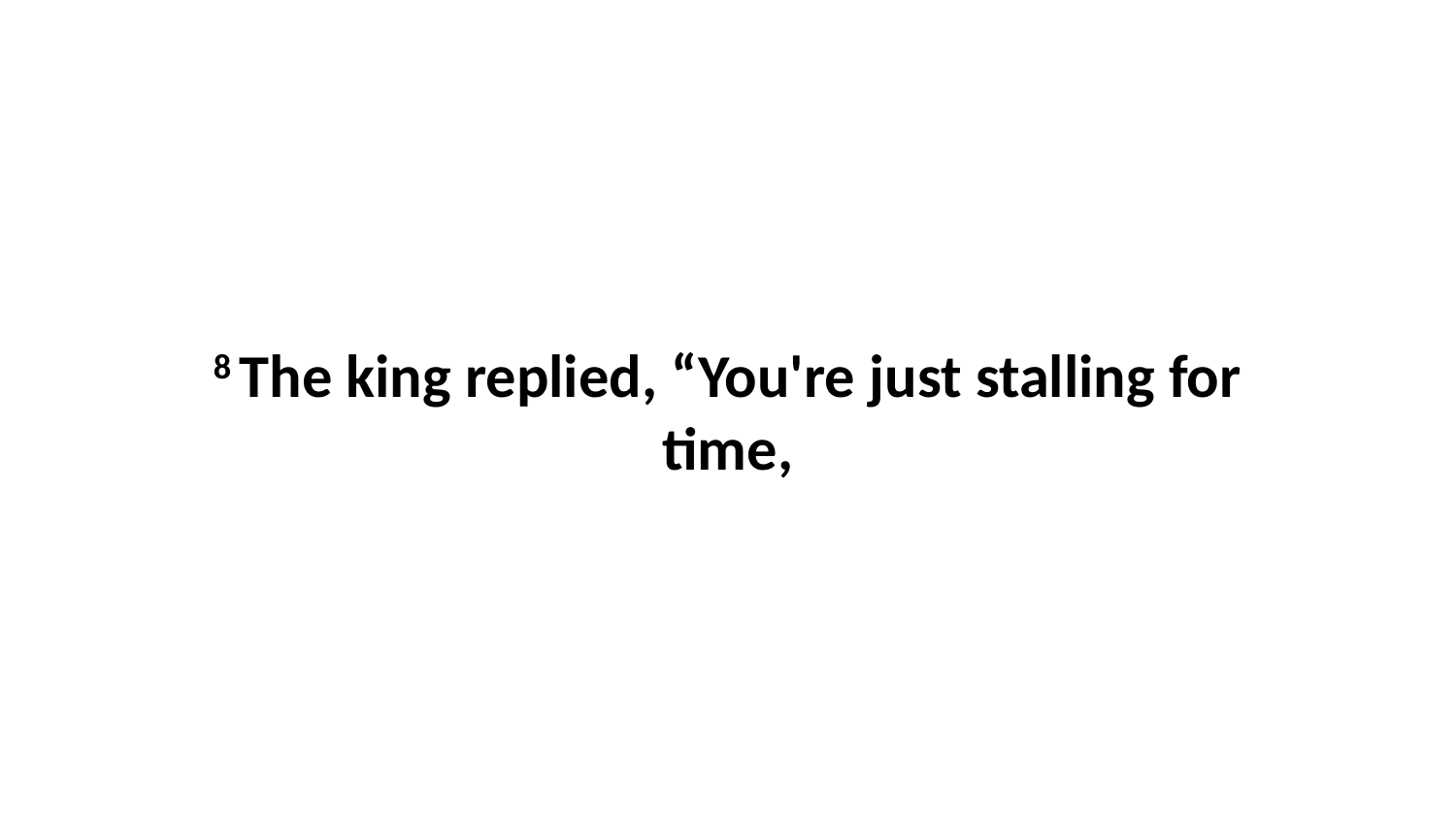

8 The king replied, “You're just stalling for time,